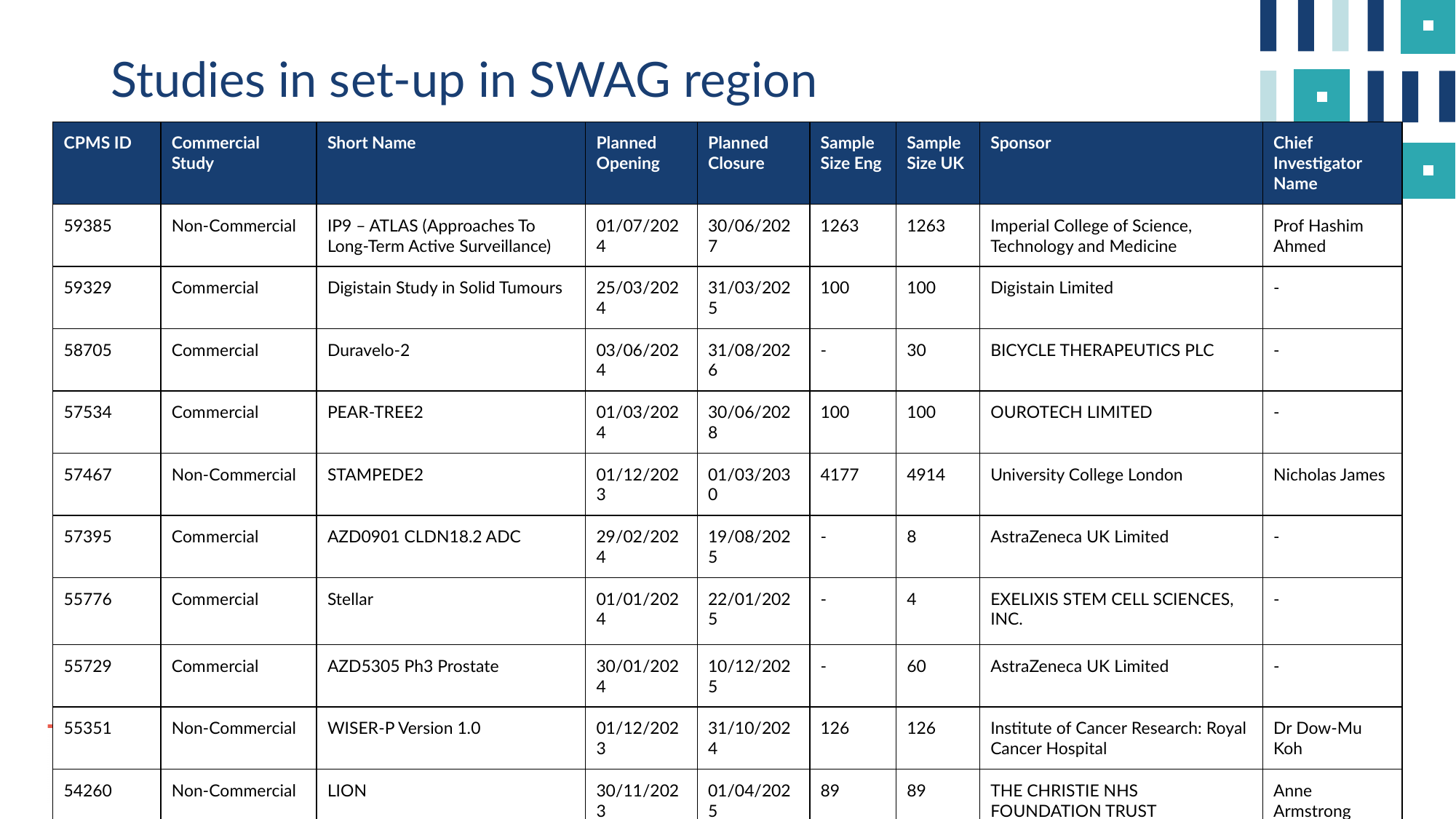

# Studies in set-up in SWAG region
| CPMS ID | Commercial Study | Short Name | Planned Opening | Planned Closure | Sample Size Eng | Sample Size UK | Sponsor | Chief Investigator Name |
| --- | --- | --- | --- | --- | --- | --- | --- | --- |
| 59385 | Non-Commercial | IP9 – ATLAS (Approaches To Long-Term Active Surveillance) | 01/07/2024 | 30/06/2027 | 1263 | 1263 | Imperial College of Science, Technology and Medicine | Prof Hashim Ahmed |
| 59329 | Commercial | Digistain Study in Solid Tumours | 25/03/2024 | 31/03/2025 | 100 | 100 | Digistain Limited | - |
| 58705 | Commercial | Duravelo-2 | 03/06/2024 | 31/08/2026 | - | 30 | BICYCLE THERAPEUTICS PLC | - |
| 57534 | Commercial | PEAR-TREE2 | 01/03/2024 | 30/06/2028 | 100 | 100 | OUROTECH LIMITED | - |
| 57467 | Non-Commercial | STAMPEDE2 | 01/12/2023 | 01/03/2030 | 4177 | 4914 | University College London | Nicholas James |
| 57395 | Commercial | AZD0901 CLDN18.2 ADC | 29/02/2024 | 19/08/2025 | - | 8 | AstraZeneca UK Limited | - |
| 55776 | Commercial | Stellar | 01/01/2024 | 22/01/2025 | - | 4 | EXELIXIS STEM CELL SCIENCES, INC. | - |
| 55729 | Commercial | AZD5305 Ph3 Prostate | 30/01/2024 | 10/12/2025 | - | 60 | AstraZeneca UK Limited | - |
| 55351 | Non-Commercial | WISER-P Version 1.0 | 01/12/2023 | 31/10/2024 | 126 | 126 | Institute of Cancer Research: Royal Cancer Hospital | Dr Dow-Mu Koh |
| 54260 | Non-Commercial | LION | 30/11/2023 | 01/04/2025 | 89 | 89 | THE CHRISTIE NHS FOUNDATION TRUST | Anne Armstrong |
| 51350 | Commercial | 21492 | 20/06/2024 | 20/06/2026 | - | 58 | Bayer Pharma AG | - |